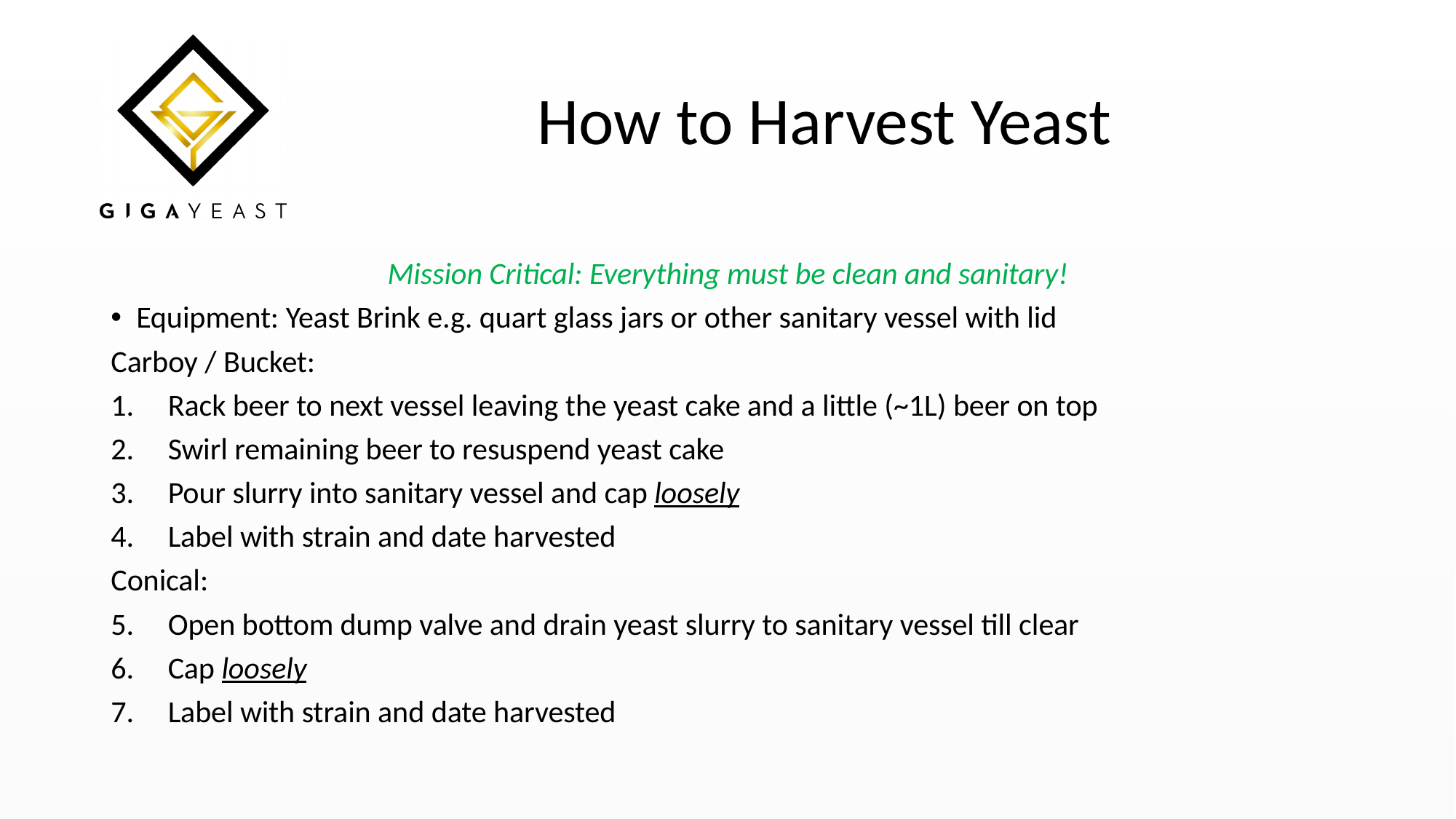

# How to Harvest Yeast
Mission Critical: Everything must be clean and sanitary!
Equipment: Yeast Brink e.g. quart glass jars or other sanitary vessel with lid
Carboy / Bucket:
Rack beer to next vessel leaving the yeast cake and a little (~1L) beer on top
Swirl remaining beer to resuspend yeast cake
Pour slurry into sanitary vessel and cap loosely
Label with strain and date harvested
Conical:
Open bottom dump valve and drain yeast slurry to sanitary vessel till clear
Cap loosely
Label with strain and date harvested